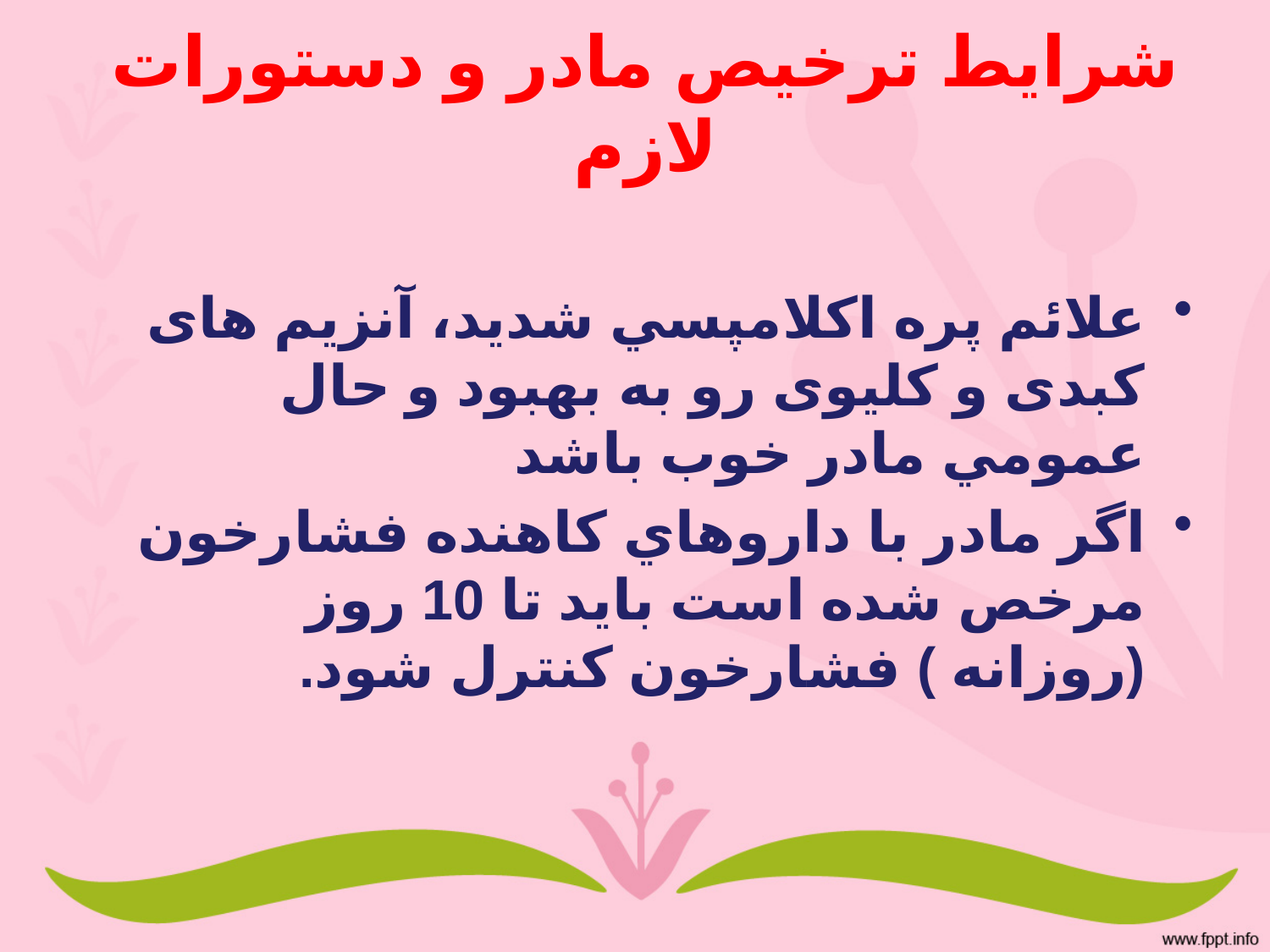

# شرايط ترخيص مادر و دستورات لازم
علائم پره اكلامپسي شدید، آنزیم های كبدی و كليوی رو به بهبود و حال عمومي مادر خوب باشد
اگر مادر با داروهاي كاهنده فشارخون مرخص شده است بايد تا 10 روز (روزانه ) فشارخون كنترل شود.